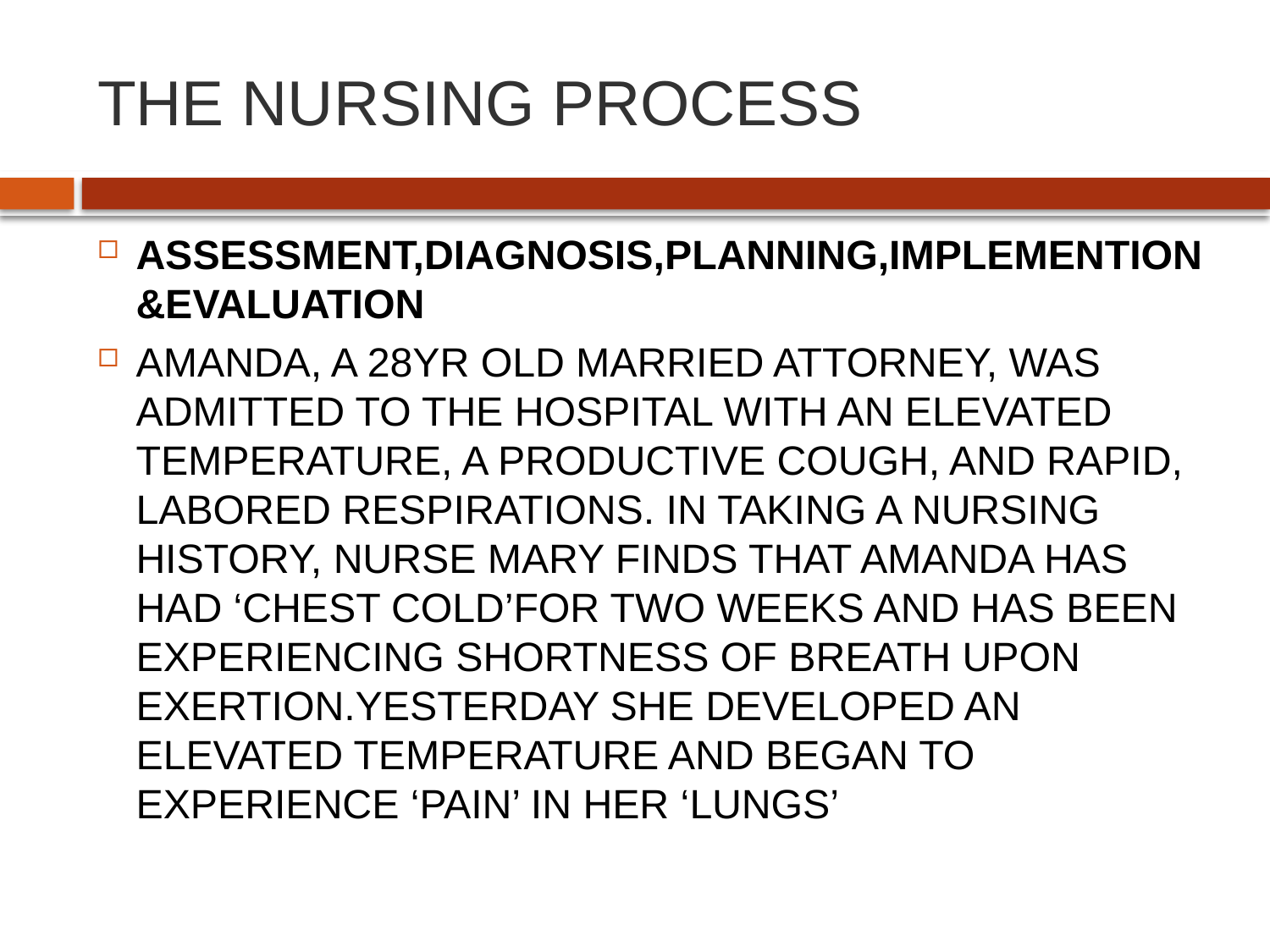

# THE NURSING PROCESS
ASSESSMENT,DIAGNOSIS,PLANNING,IMPLEMENTION&EVALUATION
AMANDA, A 28YR OLD MARRIED ATTORNEY, WAS ADMITTED TO THE HOSPITAL WITH AN ELEVATED TEMPERATURE, A PRODUCTIVE COUGH, AND RAPID, LABORED RESPIRATIONS. IN TAKING A NURSING HISTORY, NURSE MARY FINDS THAT AMANDA HAS HAD ‘CHEST COLD’FOR TWO WEEKS AND HAS BEEN EXPERIENCING SHORTNESS OF BREATH UPON EXERTION.YESTERDAY SHE DEVELOPED AN ELEVATED TEMPERATURE AND BEGAN TO EXPERIENCE ‘PAIN’ IN HER ‘LUNGS’